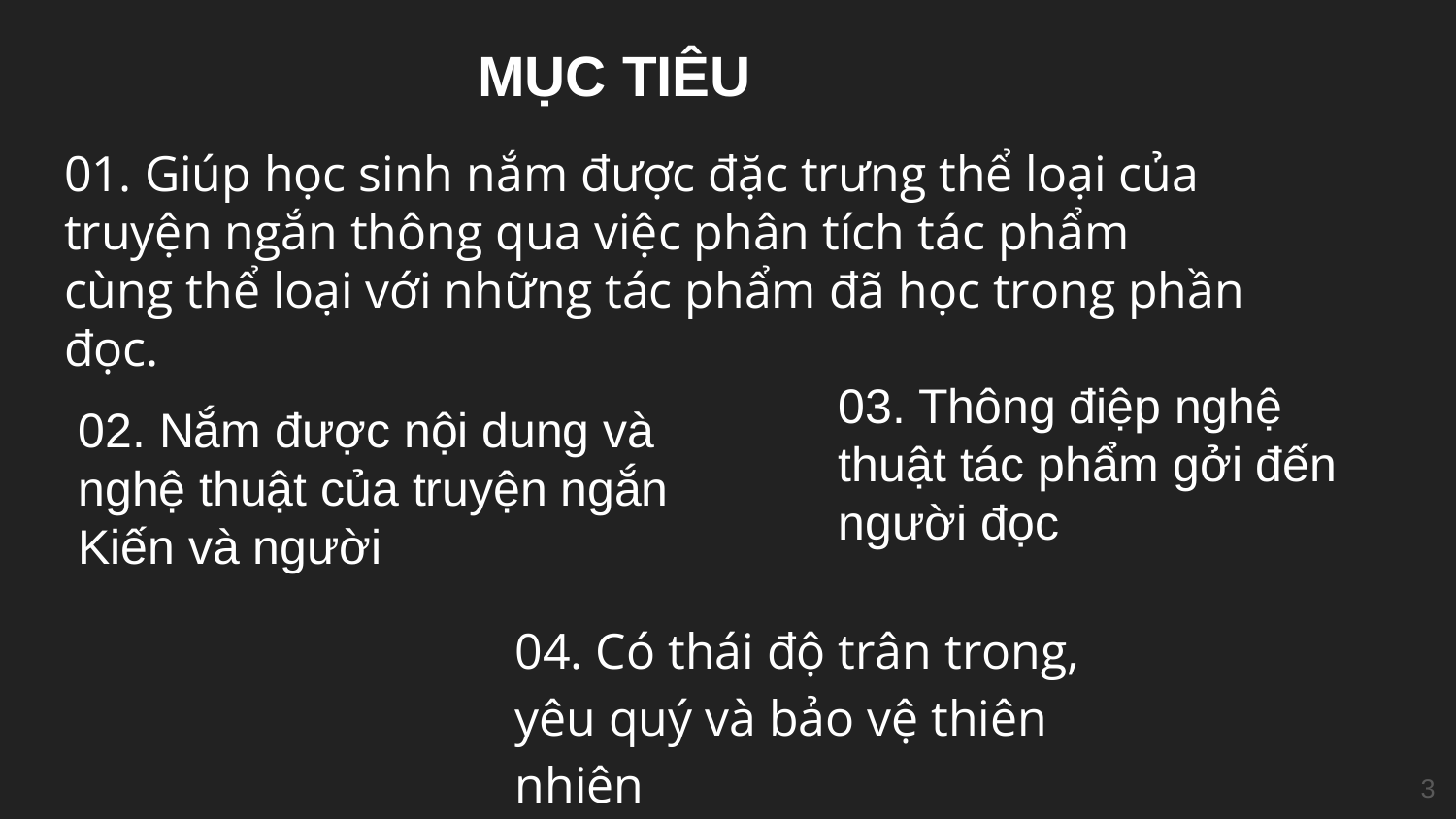

# MỤC TIÊU
01. Giúp học sinh nắm được đặc trưng thể loại của truyện ngắn thông qua việc phân tích tác phẩm cùng thể loại với những tác phẩm đã học trong phần đọc.
03. Thông điệp nghệ thuật tác phẩm gởi đến người đọc
02. Nắm được nội dung và nghệ thuật của truyện ngắn Kiến và người
04. Có thái độ trân trong, yêu quý và bảo vệ thiên nhiên
3